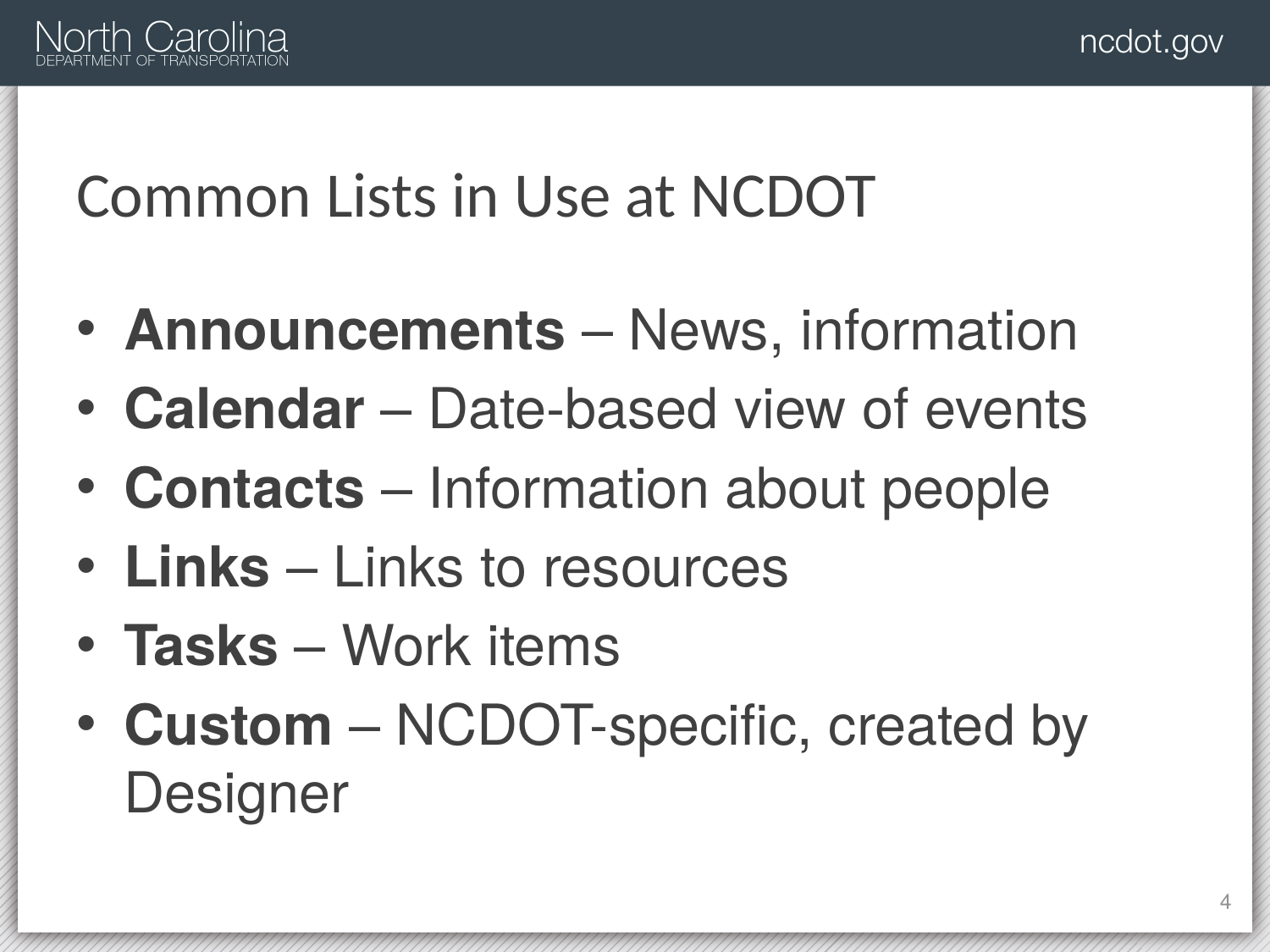

# Common Lists in Use at NCDOT
Announcements – News, information
Calendar – Date-based view of events
Contacts – Information about people
Links – Links to resources
Tasks – Work items
Custom – NCDOT-specific, created by Designer
4